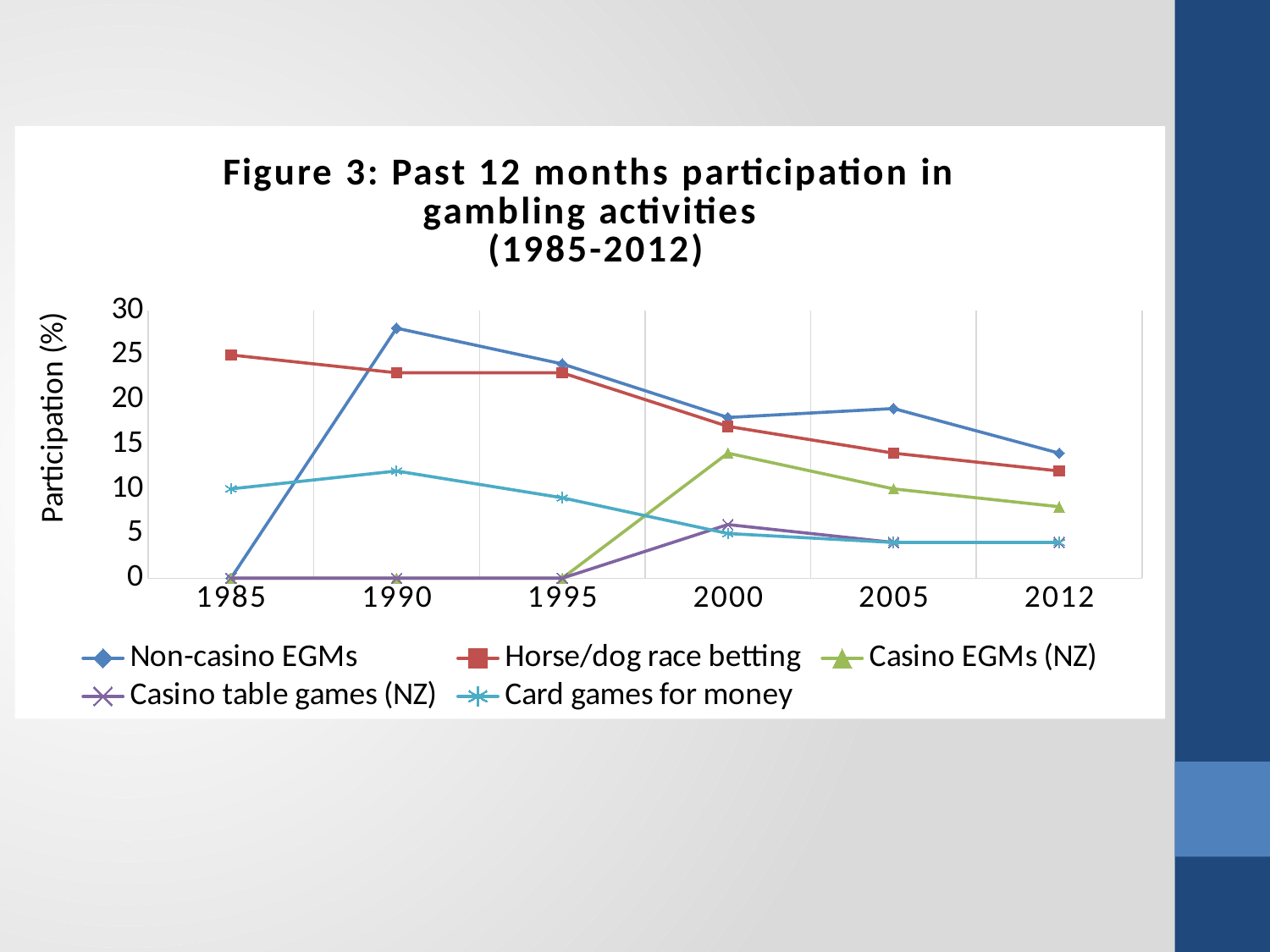

### Chart: Figure 3: Past 12 months participation in gambling activities
 (1985-2012)

| Category | Non-casino EGMs | Horse/dog race betting | Casino EGMs (NZ) | Casino table games (NZ) | Card games for money |
|---|---|---|---|---|---|
| 1985 | 0.0 | 25.0 | 0.0 | 0.0 | 10.0 |
| 1990 | 28.0 | 23.0 | 0.0 | 0.0 | 12.0 |
| 1995 | 24.0 | 23.0 | 0.0 | 0.0 | 9.0 |
| 2000 | 18.0 | 17.0 | 14.0 | 6.0 | 5.0 |
| 2005 | 19.0 | 14.0 | 10.0 | 4.0 | 4.0 |
| 2012 | 14.0 | 12.0 | 8.0 | 4.0 | 4.0 |